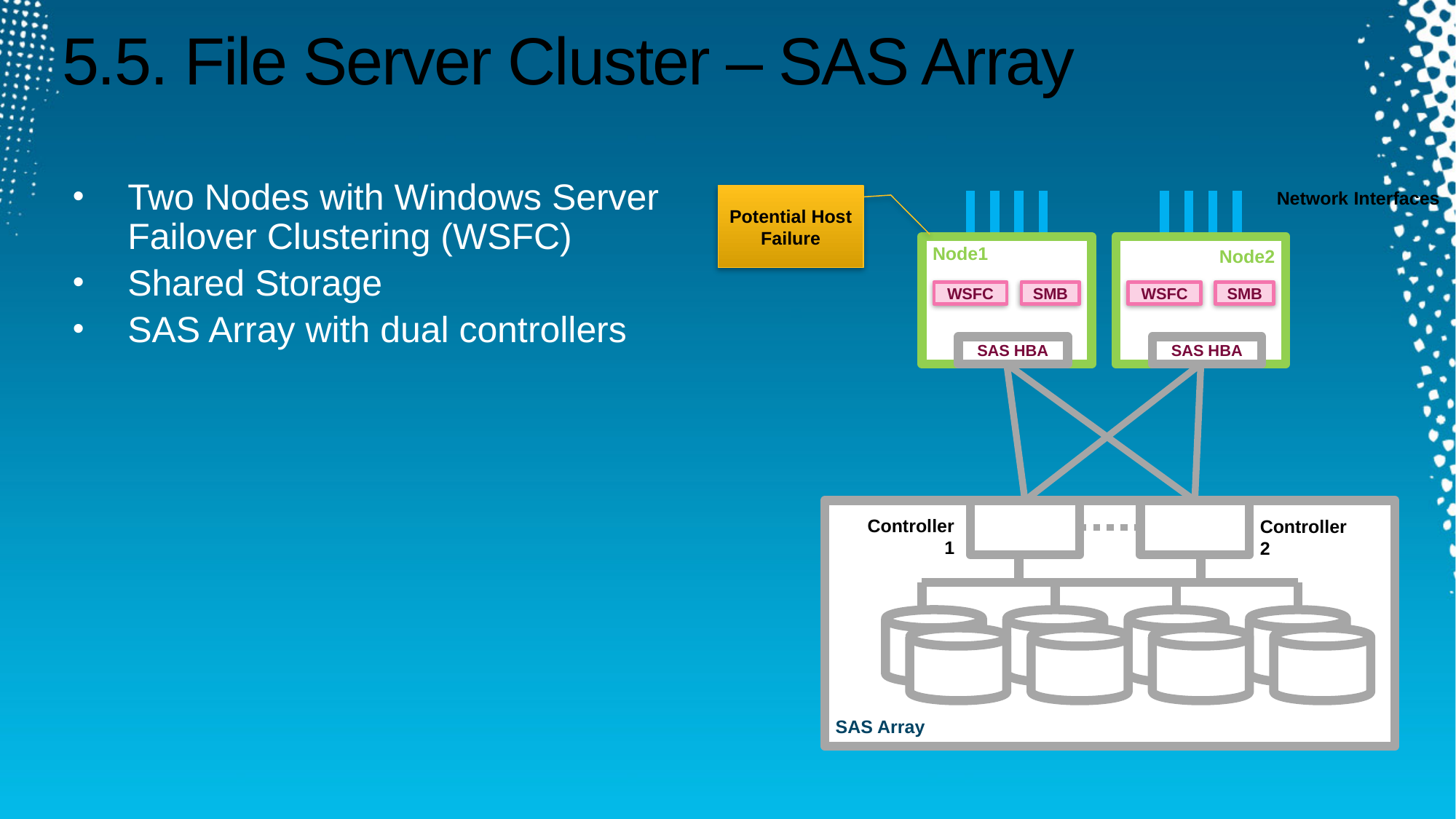

# 5.5. File Server Cluster – SAS Array
Two Nodes with Windows Server
Failover Clustering (WSFC)
Shared Storage
SAS Array with dual controllers
Network Interfaces
Potential Host
Failure

Node1
Node2
WSFC
SMB
WSFC
SMB
SAS HBA
SAS HBA

Controller
1
Controller
2

SAS Array